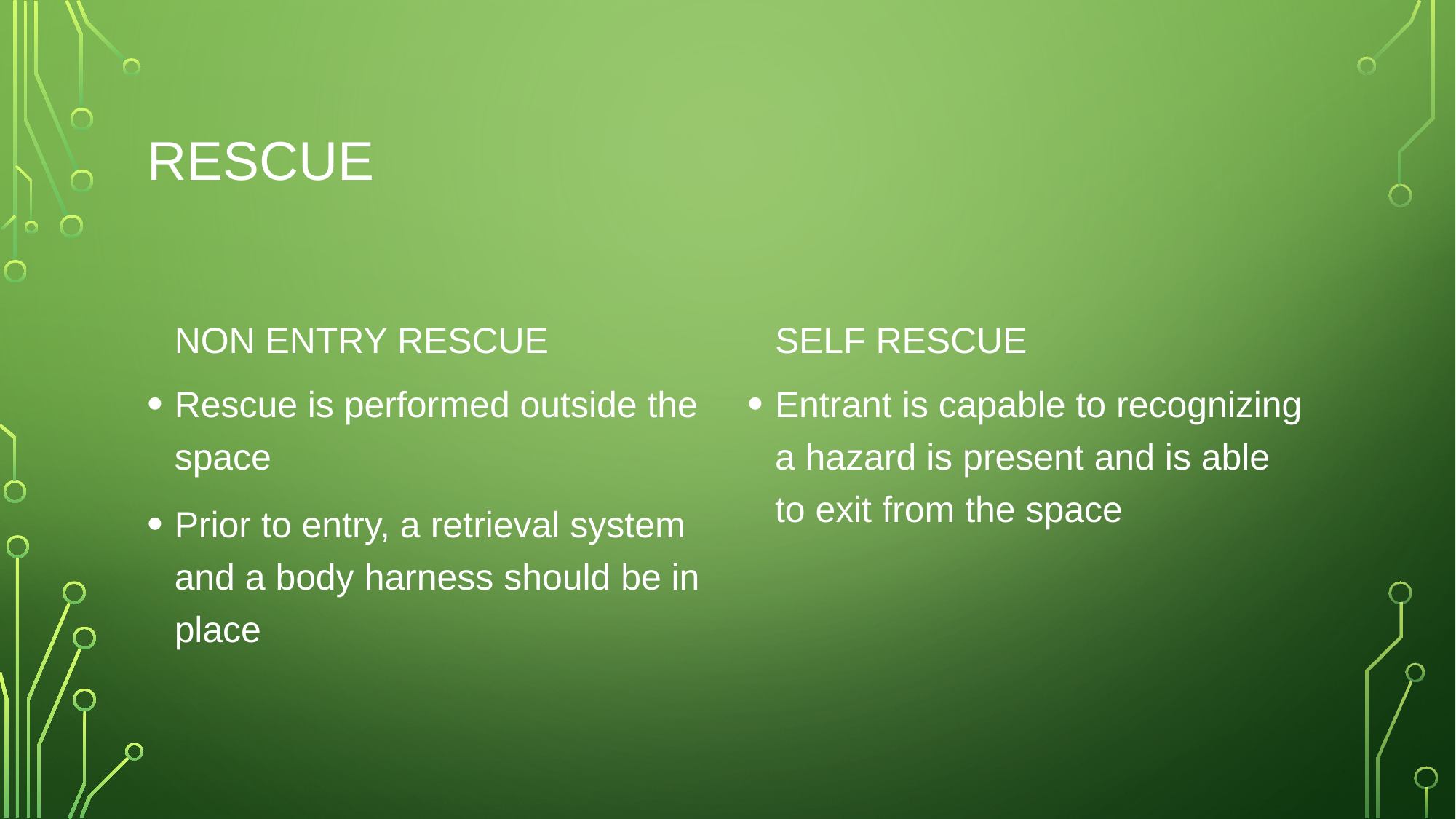

# Rescue
Self rescue
Non entry rescue
Rescue is performed outside the space
Prior to entry, a retrieval system and a body harness should be in place
Entrant is capable to recognizing a hazard is present and is able to exit from the space